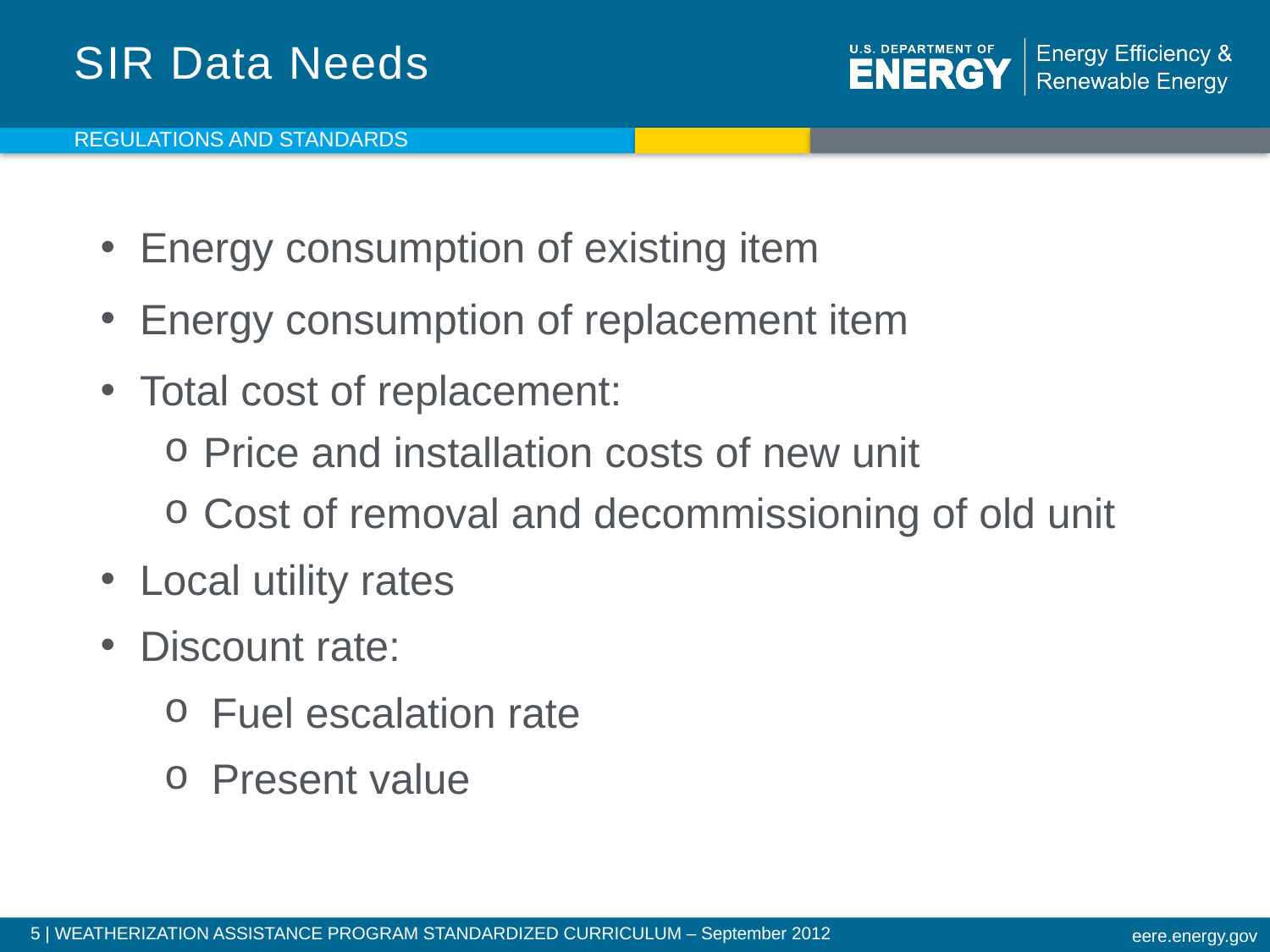

# SIR Data Needs
REGULATIONS AND STANDARDS
Energy consumption of existing item
Energy consumption of replacement item
Total cost of replacement:
Price and installation costs of new unit
Cost of removal and decommissioning of old unit
Local utility rates
Discount rate:
Fuel escalation rate
Present value